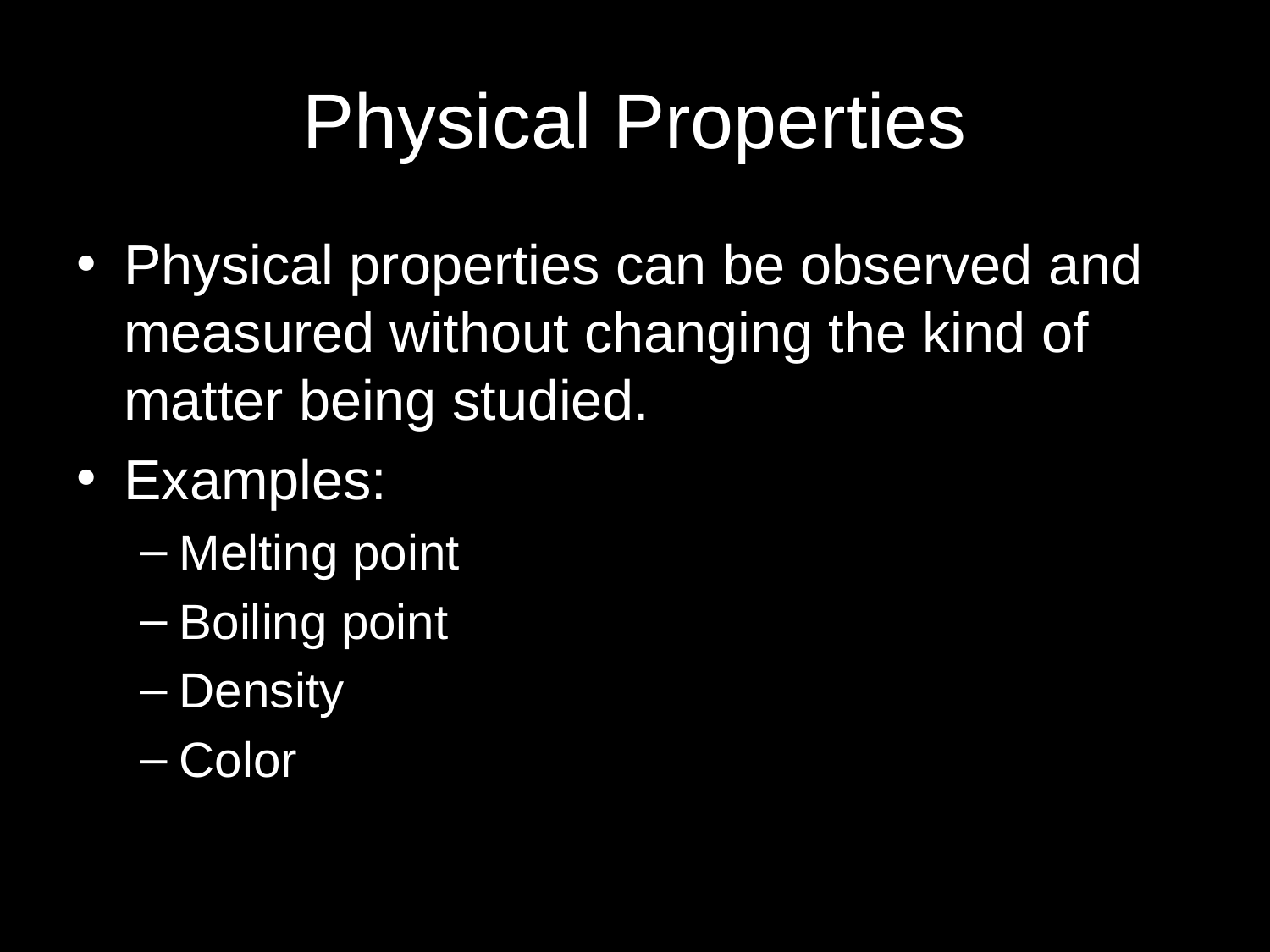

# Physical Properties
Physical properties can be observed and measured without changing the kind of matter being studied.
Examples:
Melting point
Boiling point
Density
Color